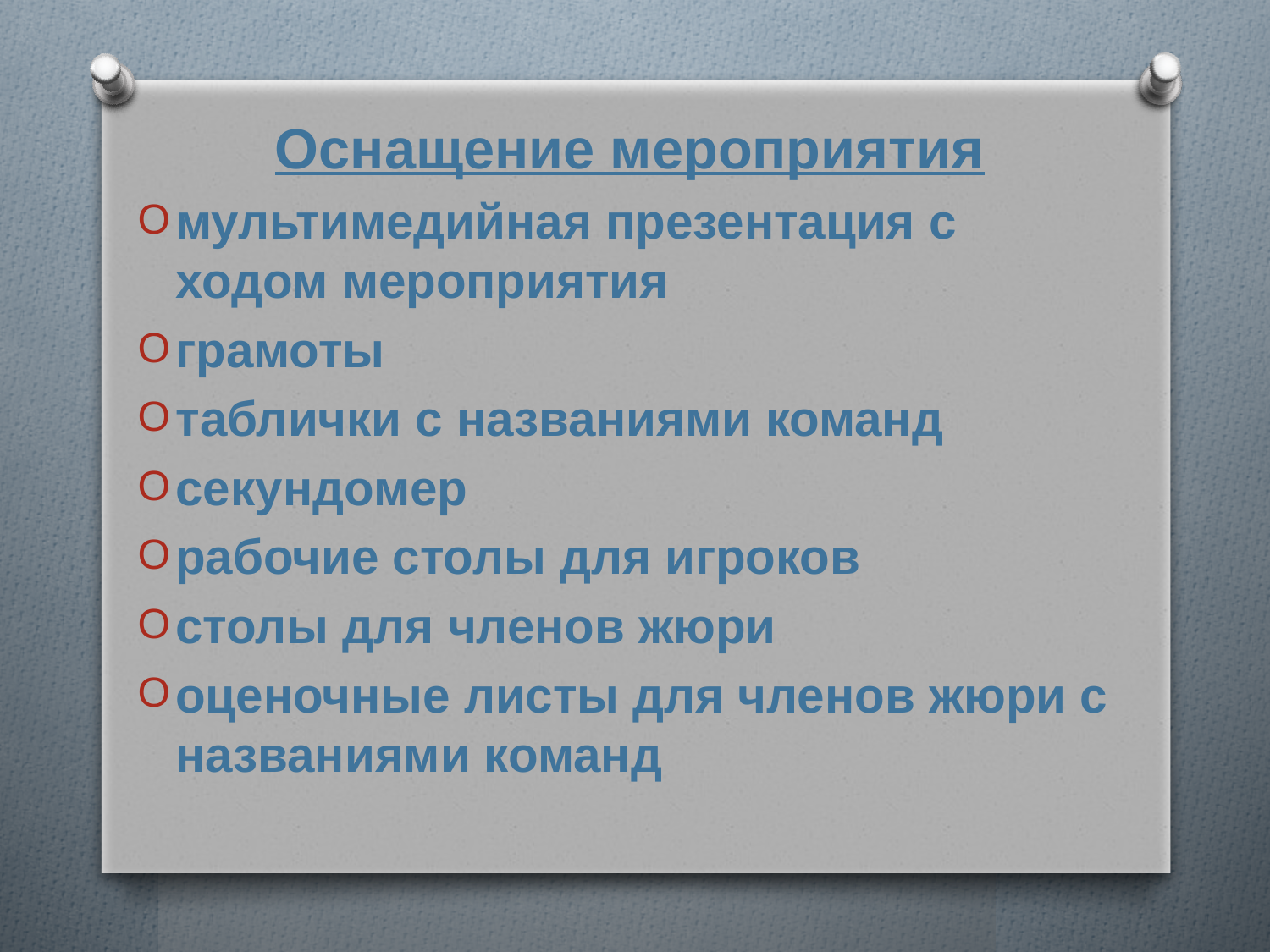

Оснащение мероприятия
мультимедийная презентация с ходом мероприятия
грамоты
таблички с названиями команд
секундомер
рабочие столы для игроков
столы для членов жюри
оценочные листы для членов жюри с названиями команд